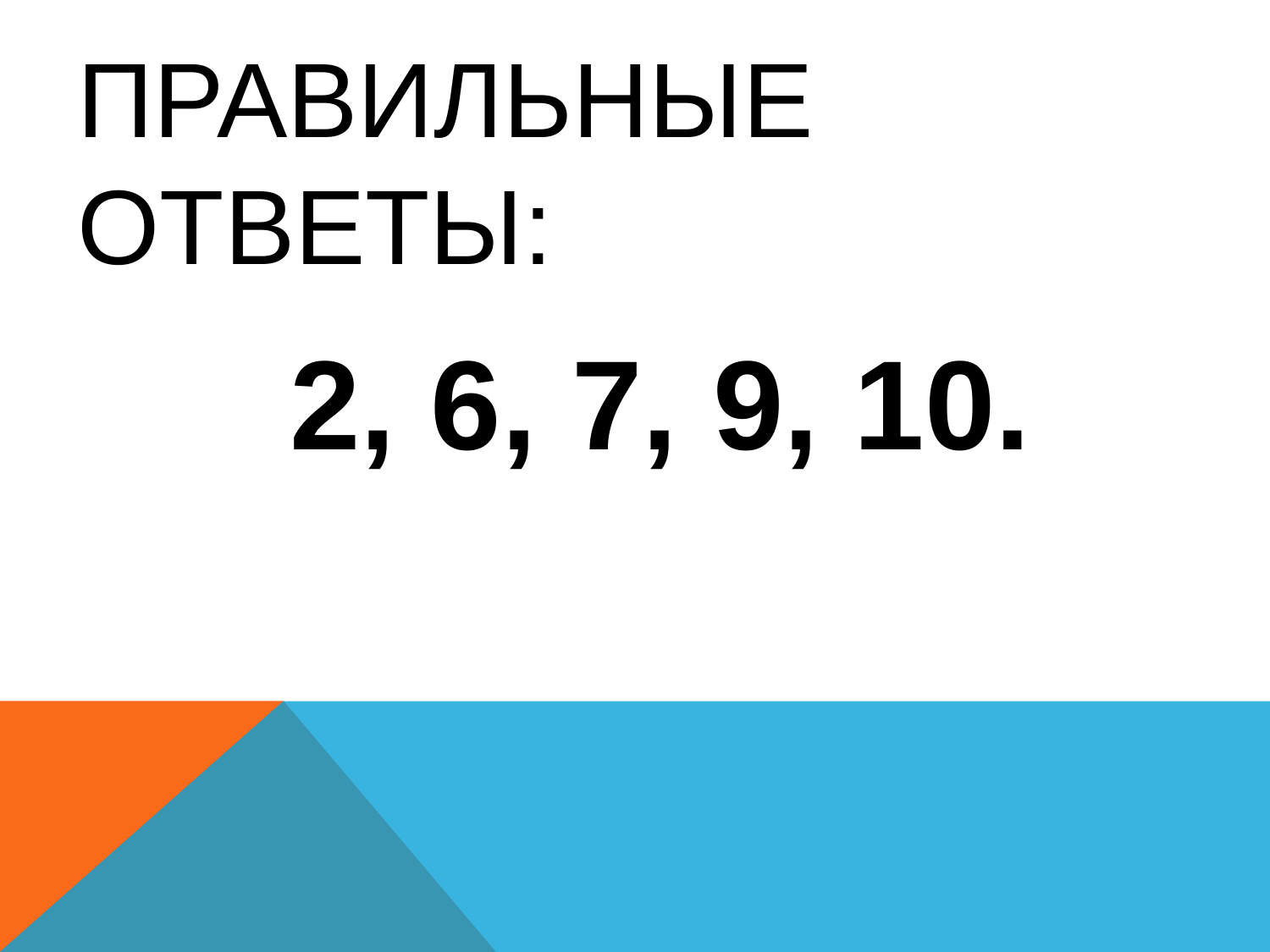

# Правильные ответы:
      2, 6, 7, 9, 10.